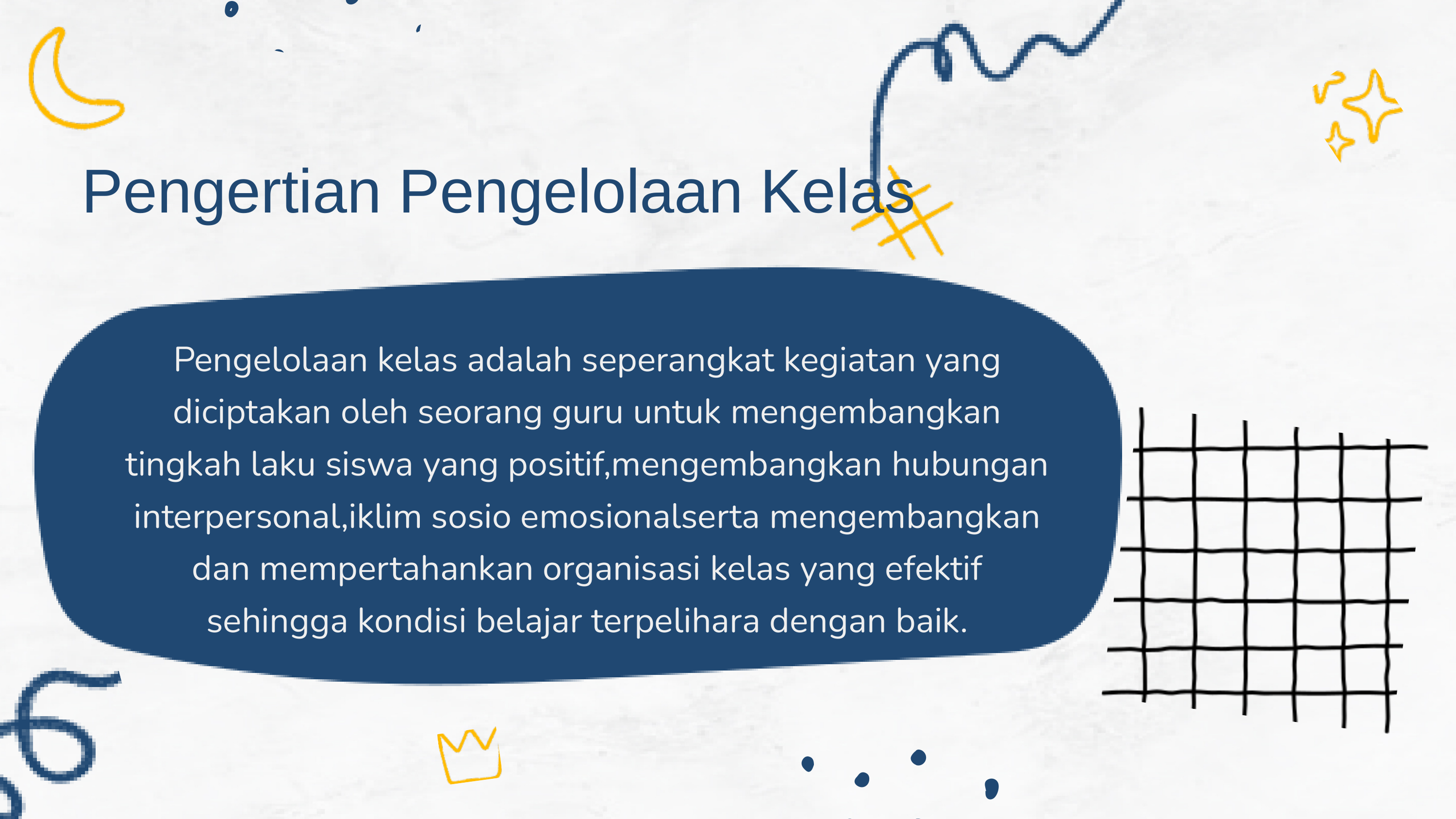

Pengertian Pengelolaan Kelas

Pengelolaan kelas adalah seperangkat kegiatan yang diciptakan oleh seorang guru untuk mengembangkan tingkah laku siswa yang positif,mengembangkan hubungan interpersonal,iklim sosio emosionalserta mengembangkan dan mempertahankan organisasi kelas yang efektif sehingga kondisi belajar terpelihara dengan baik.